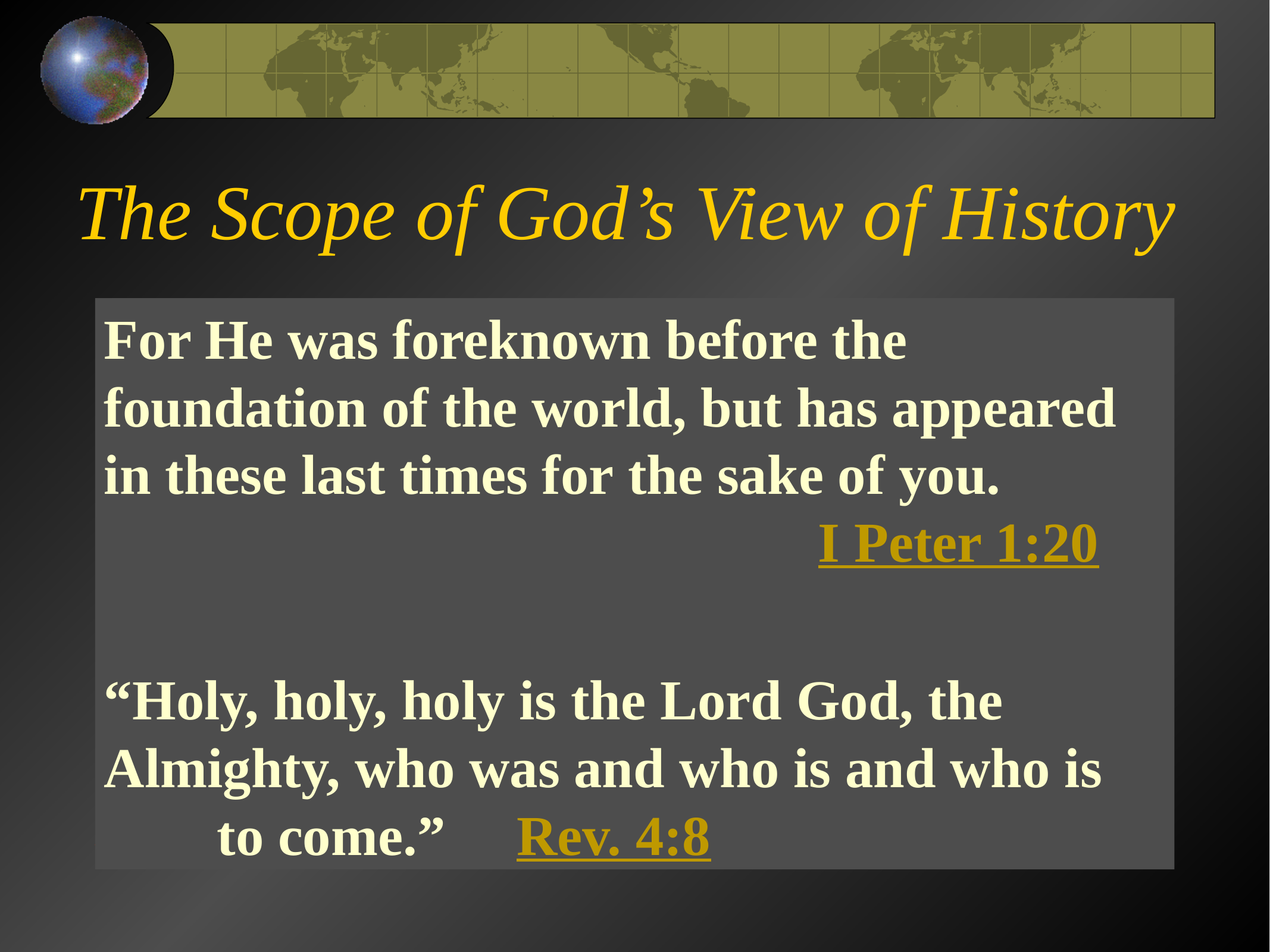

# The Scope of God’s View of History
For He was foreknown before the  foundation of the world, but has appeared in these last times for the sake of you.           								I Peter 1:20

“Holy, holy, holy is the Lord God, the Almighty, who was and who is and who is             to come.”     Rev. 4:8